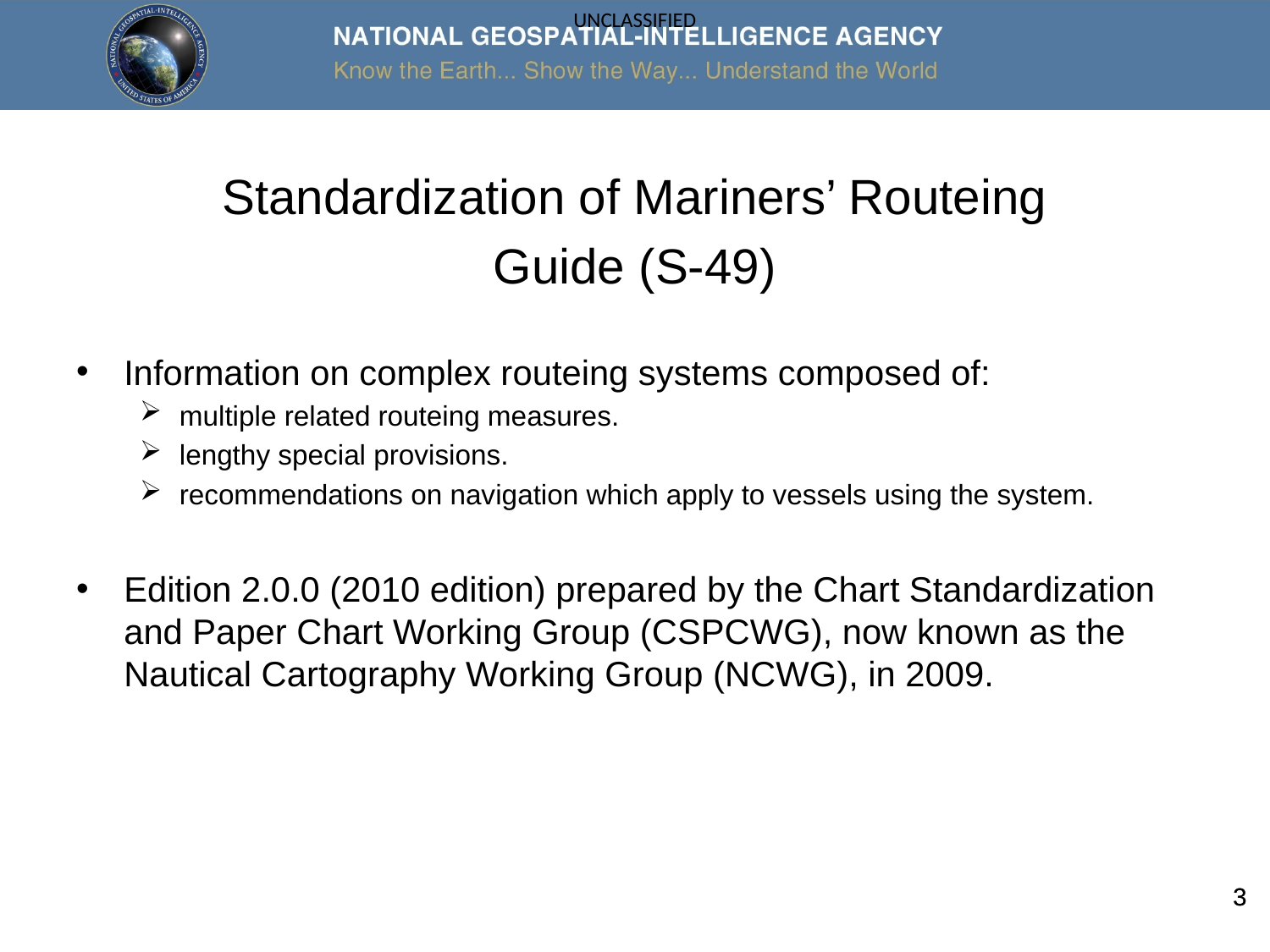

Standardization of Mariners’ Routeing
Guide (S-49)

Information on complex routeing systems composed of:
multiple related routeing measures.
lengthy special provisions.
recommendations on navigation which apply to vessels using the system.

Edition 2.0.0 (2010 edition) prepared by the Chart Standardization and Paper Chart Working Group (CSPCWG), now known as the Nautical Cartography Working Group (NCWG), in 2009.

3